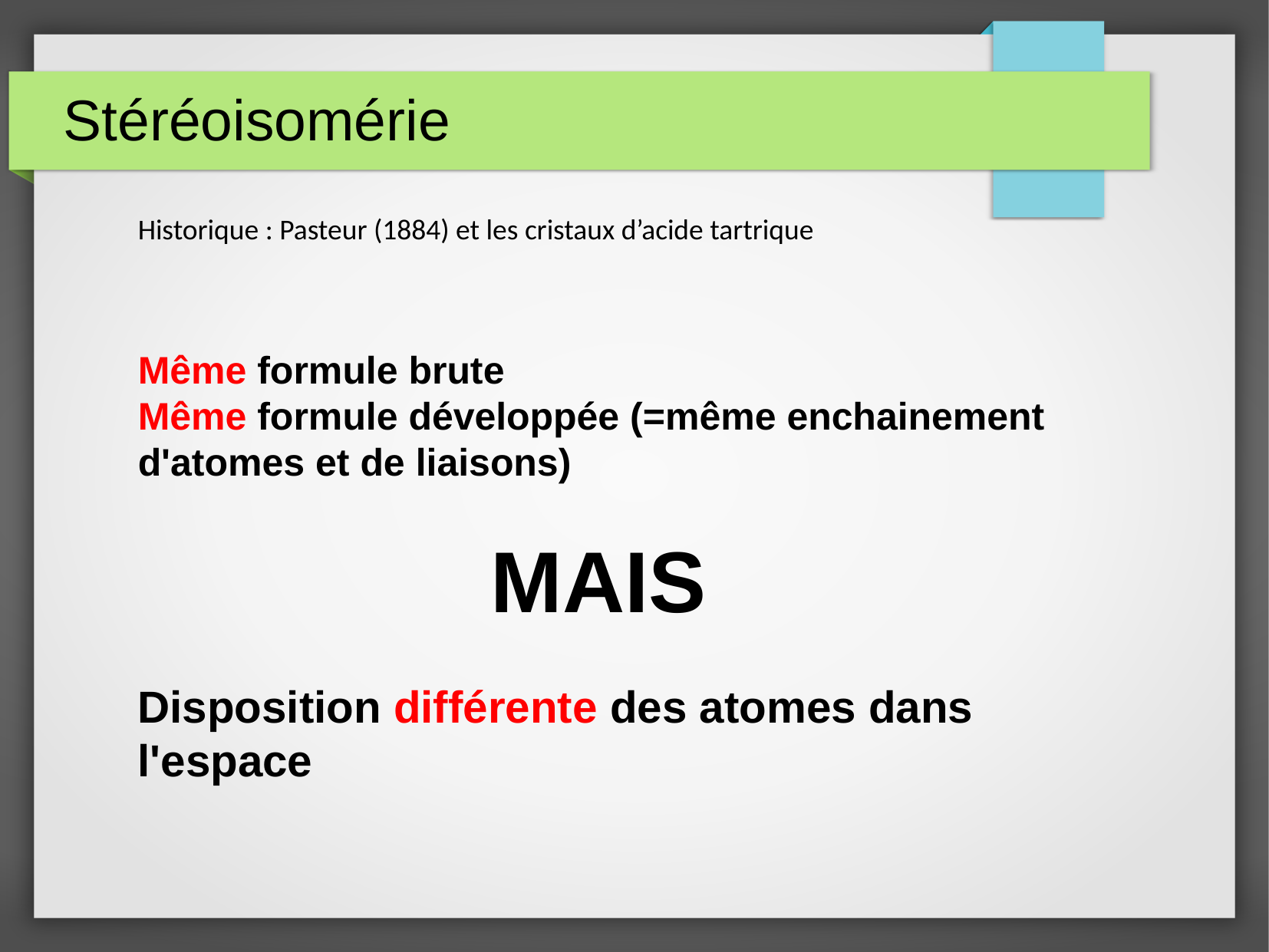

Stéréoisomérie
Historique : Pasteur (1884) et les cristaux d’acide tartrique
Même formule brute
Même formule développée (=même enchainement d'atomes et de liaisons)
MAIS
Disposition différente des atomes dans l'espace